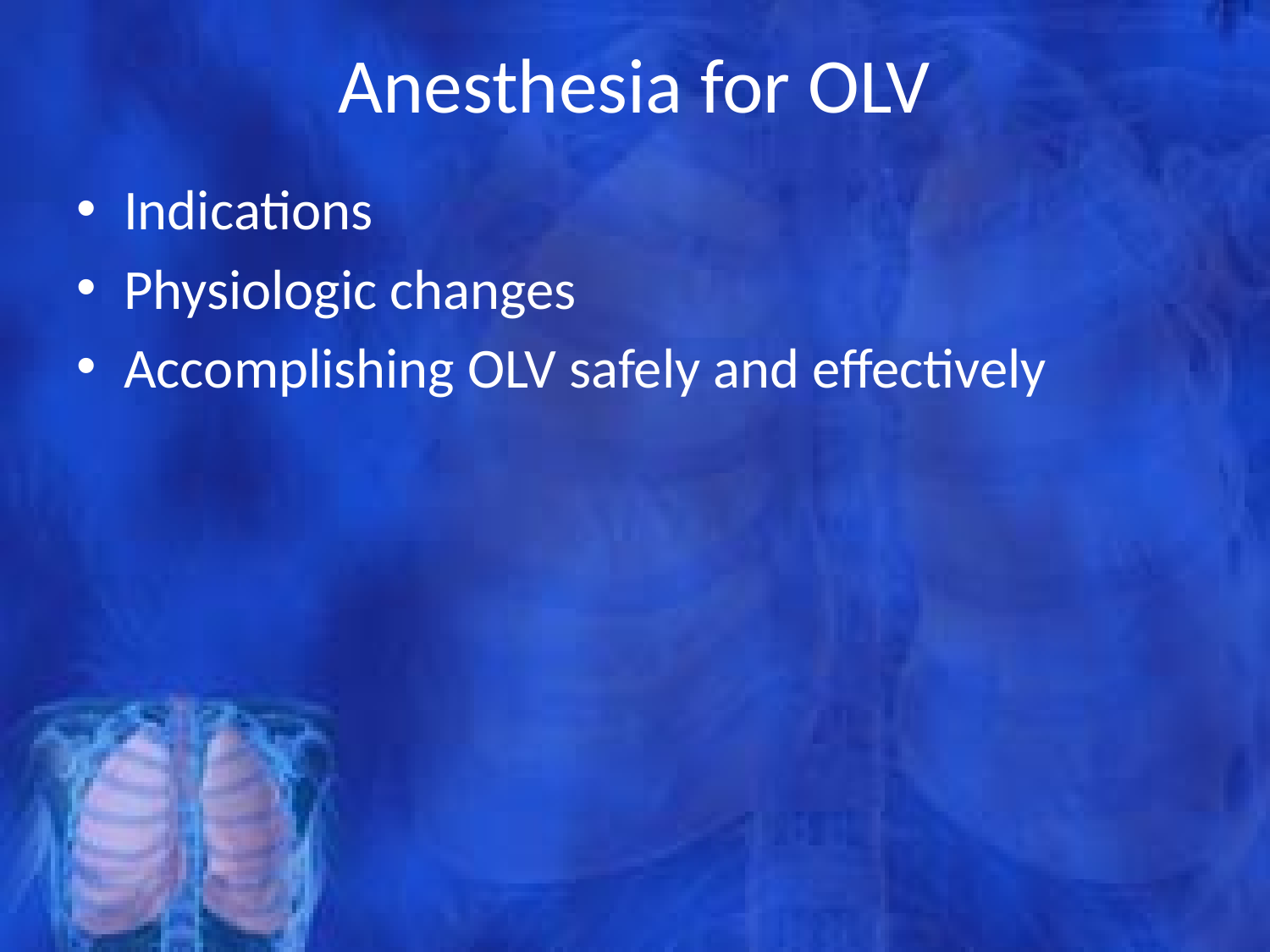

# Anesthesia for OLV
Indications
Physiologic changes
Accomplishing OLV safely and effectively